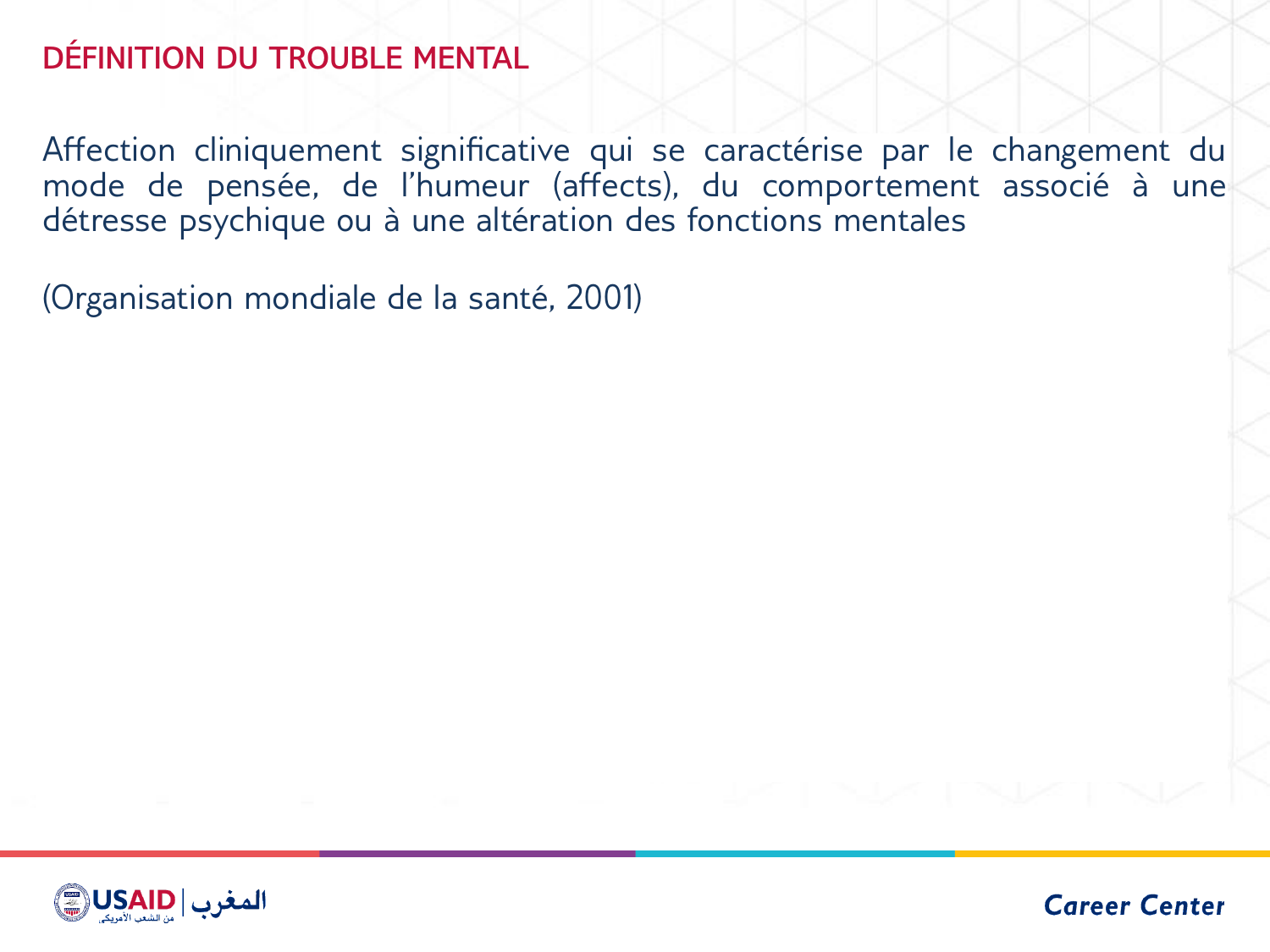

# DÉFINITION DU TROUBLE MENTAL
Affection cliniquement significative qui se caractérise par le changement du mode de pensée, de l’humeur (affects), du comportement associé à une détresse psychique ou à une altération des fonctions mentales
(Organisation mondiale de la santé, 2001)